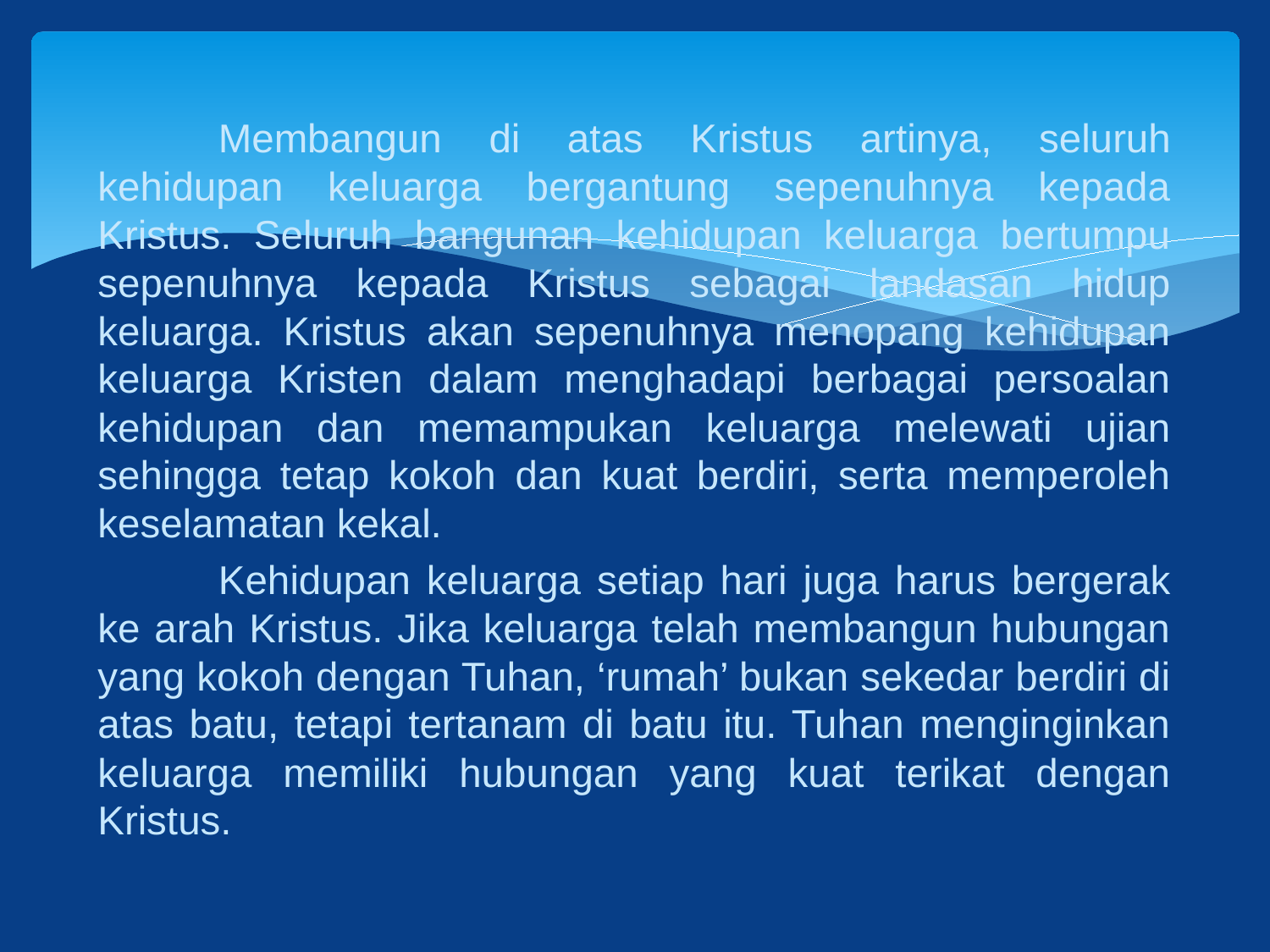

Membangun di atas Kristus artinya, seluruh kehidupan keluarga bergantung sepenuhnya kepada Kristus. Seluruh bangunan kehidupan keluarga bertumpu sepenuhnya kepada Kristus sebagai landasan hidup keluarga. Kristus akan sepenuhnya menopang kehidupan keluarga Kristen dalam menghadapi berbagai persoalan kehidupan dan memampukan keluarga melewati ujian sehingga tetap kokoh dan kuat berdiri, serta memperoleh keselamatan kekal.
	Kehidupan keluarga setiap hari juga harus bergerak ke arah Kristus. Jika keluarga telah membangun hubungan yang kokoh dengan Tuhan, ‘rumah’ bukan sekedar berdiri di atas batu, tetapi tertanam di batu itu. Tuhan menginginkan keluarga memiliki hubungan yang kuat terikat dengan Kristus.